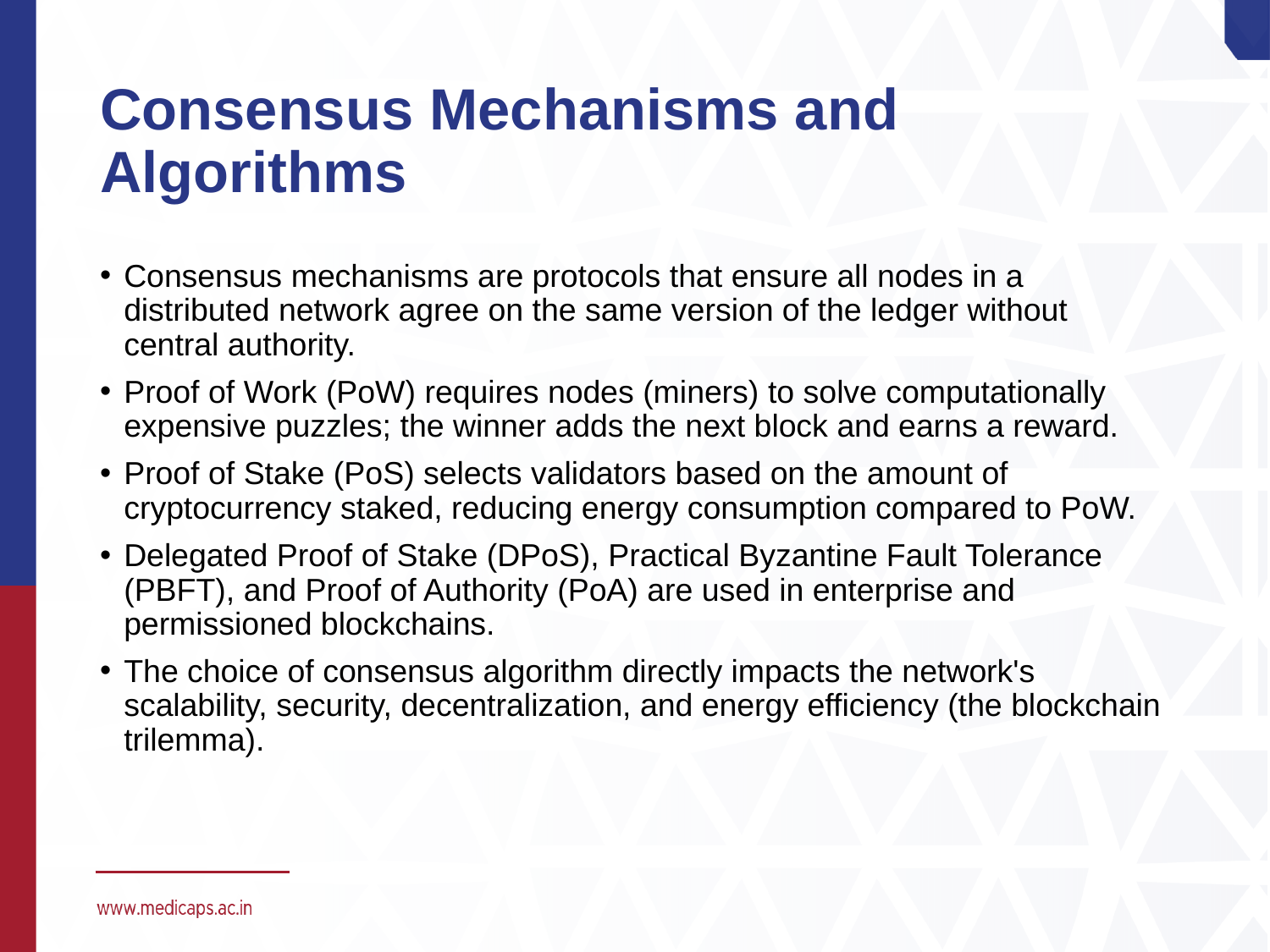

# Consensus Mechanisms and Algorithms
Consensus mechanisms are protocols that ensure all nodes in a distributed network agree on the same version of the ledger without central authority.
Proof of Work (PoW) requires nodes (miners) to solve computationally expensive puzzles; the winner adds the next block and earns a reward.
Proof of Stake (PoS) selects validators based on the amount of cryptocurrency staked, reducing energy consumption compared to PoW.
Delegated Proof of Stake (DPoS), Practical Byzantine Fault Tolerance (PBFT), and Proof of Authority (PoA) are used in enterprise and permissioned blockchains.
The choice of consensus algorithm directly impacts the network's scalability, security, decentralization, and energy efficiency (the blockchain trilemma).